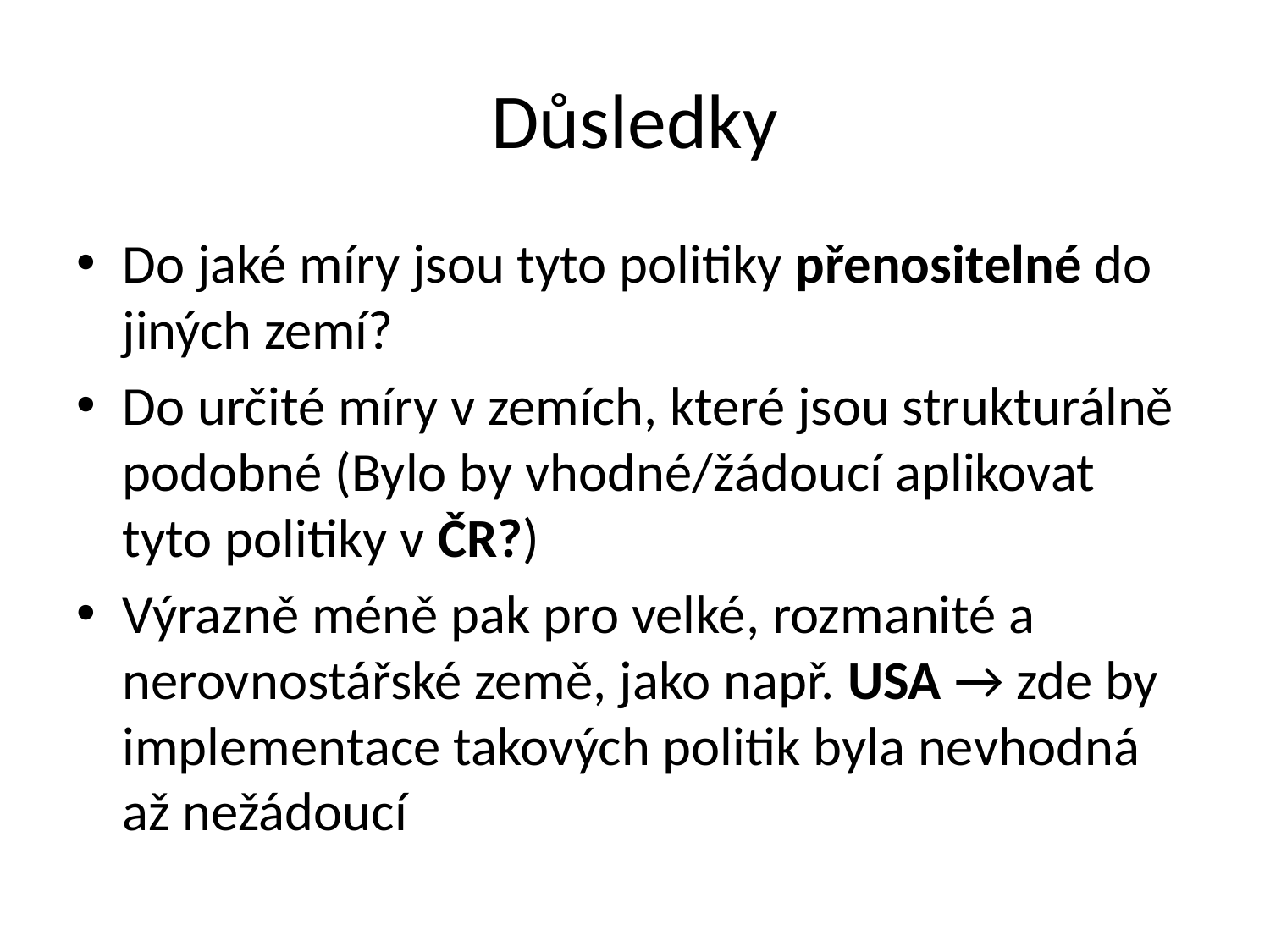

# Důsledky
Do jaké míry jsou tyto politiky přenositelné do jiných zemí?
Do určité míry v zemích, které jsou strukturálně podobné (Bylo by vhodné/žádoucí aplikovat tyto politiky v ČR?)
Výrazně méně pak pro velké, rozmanité a nerovnostářské země, jako např. USA → zde by implementace takových politik byla nevhodná až nežádoucí